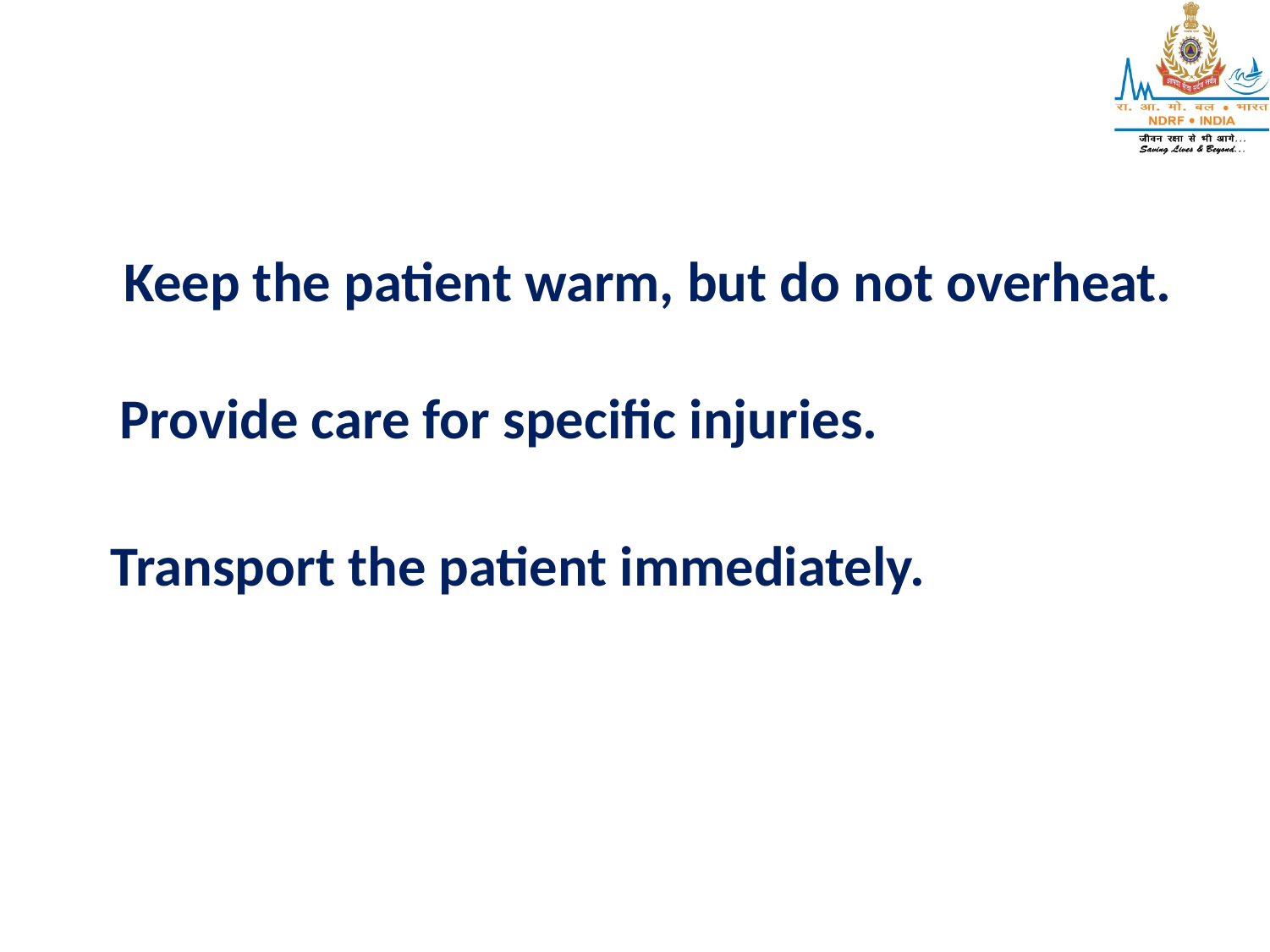

Keep the patient warm, but do not overheat.
Provide care for specific injuries.

Transport the patient immediately.